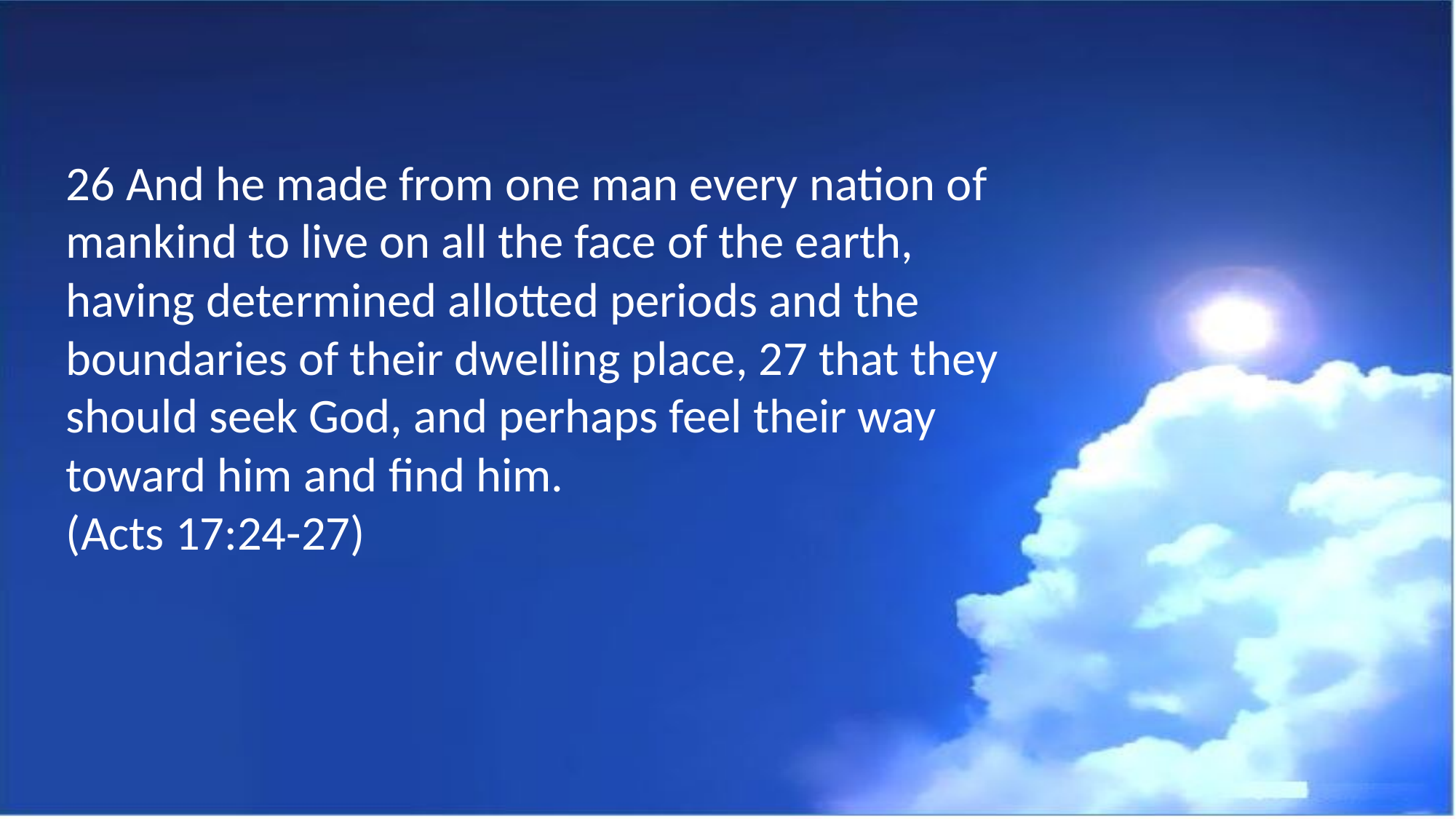

26 And he made from one man every nation of mankind to live on all the face of the earth, having determined allotted periods and the boundaries of their dwelling place, 27 that they should seek God, and perhaps feel their way toward him and find him.
(Acts 17:24-27)